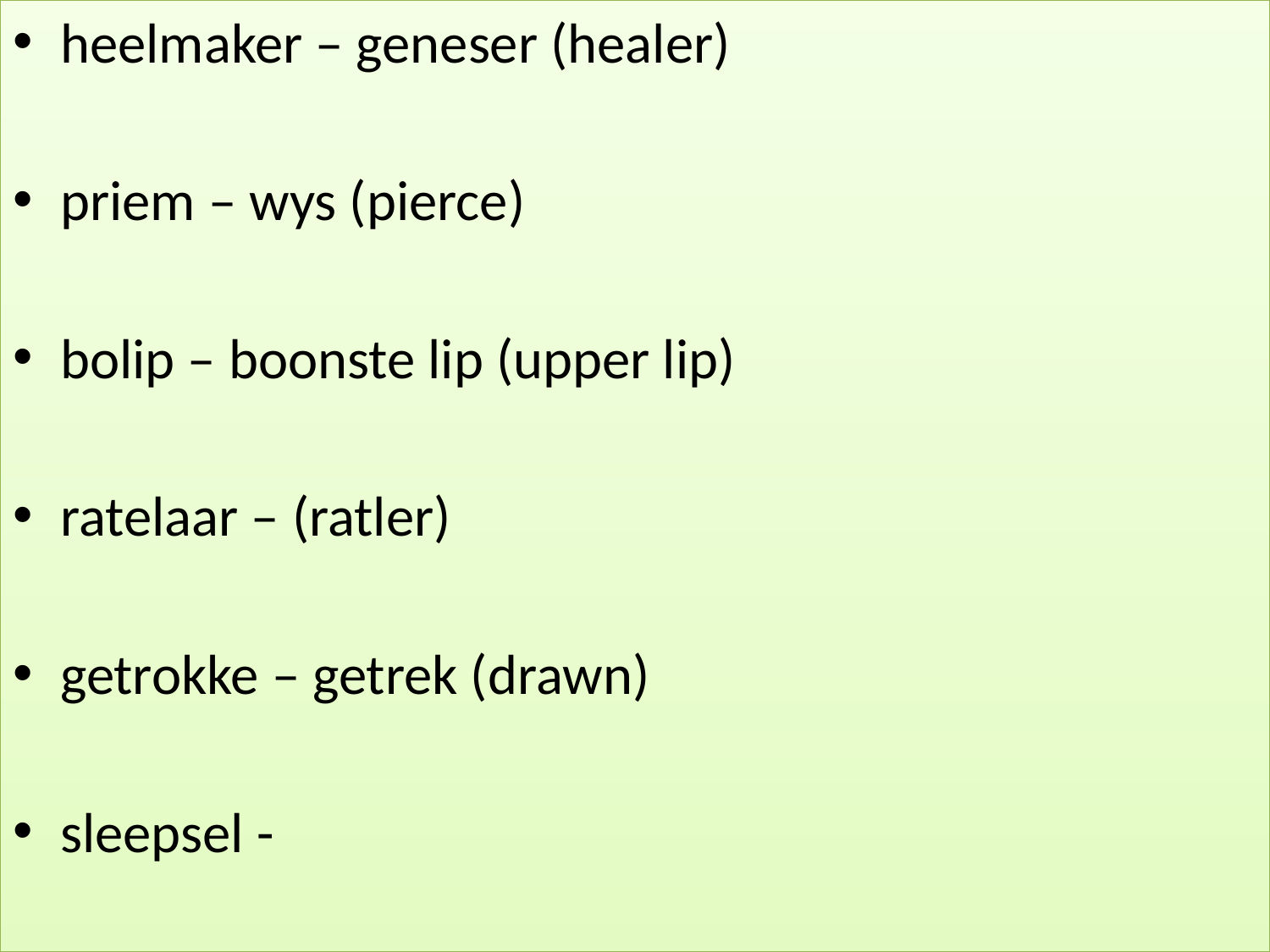

heelmaker – geneser (healer)

priem – wys (pierce)

bolip – boonste lip (upper lip)

ratelaar – (ratler)

getrokke – getrek (drawn)

sleepsel -